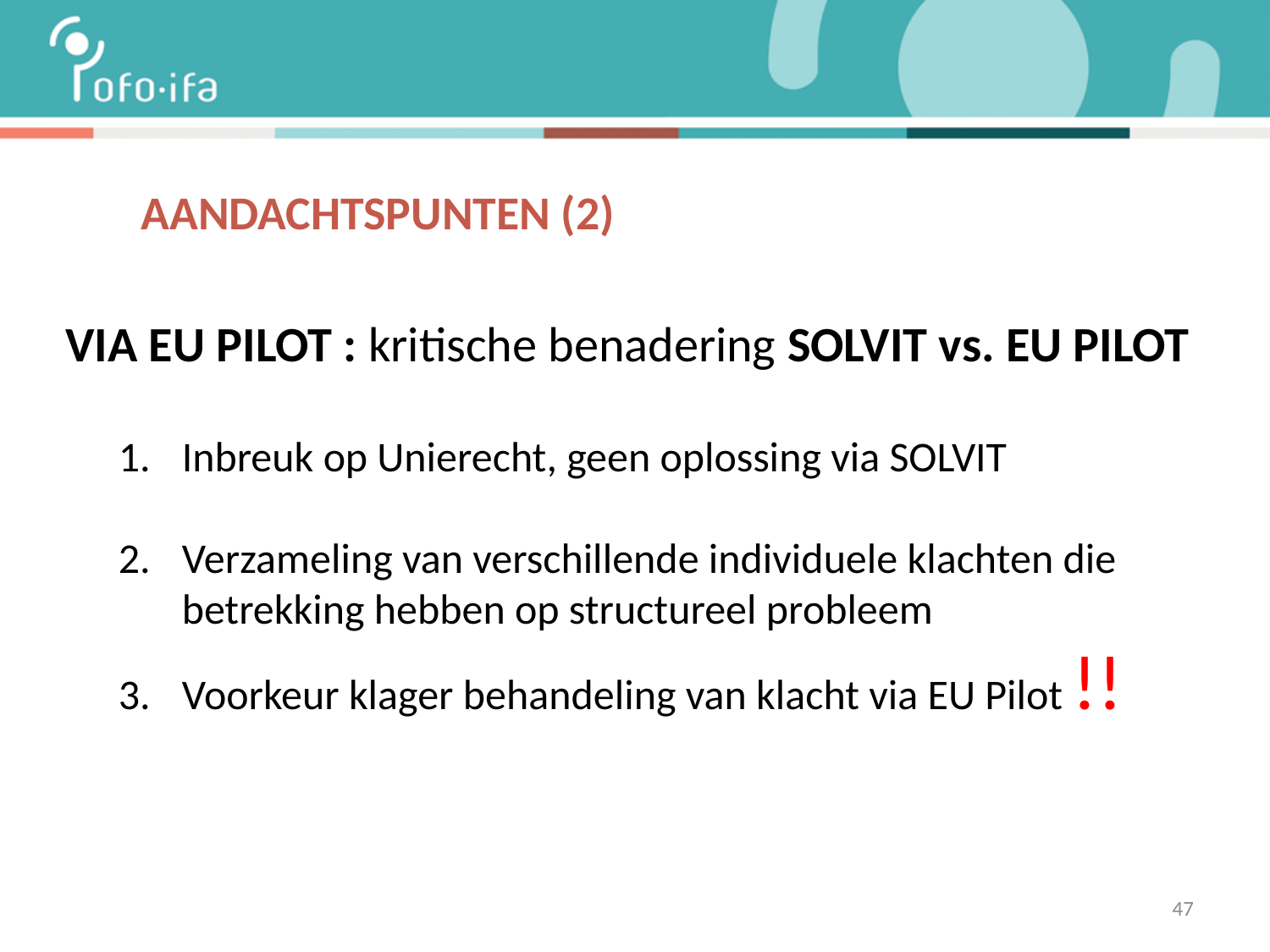

# AANDACHTSPUNTEN (2)
VIA EU PILOT : kritische benadering SOLVIT vs. EU PILOT

Inbreuk op Unierecht, geen oplossing via SOLVIT

Verzameling van verschillende individuele klachten die betrekking hebben op structureel probleem
Voorkeur klager behandeling van klacht via EU Pilot !!

47